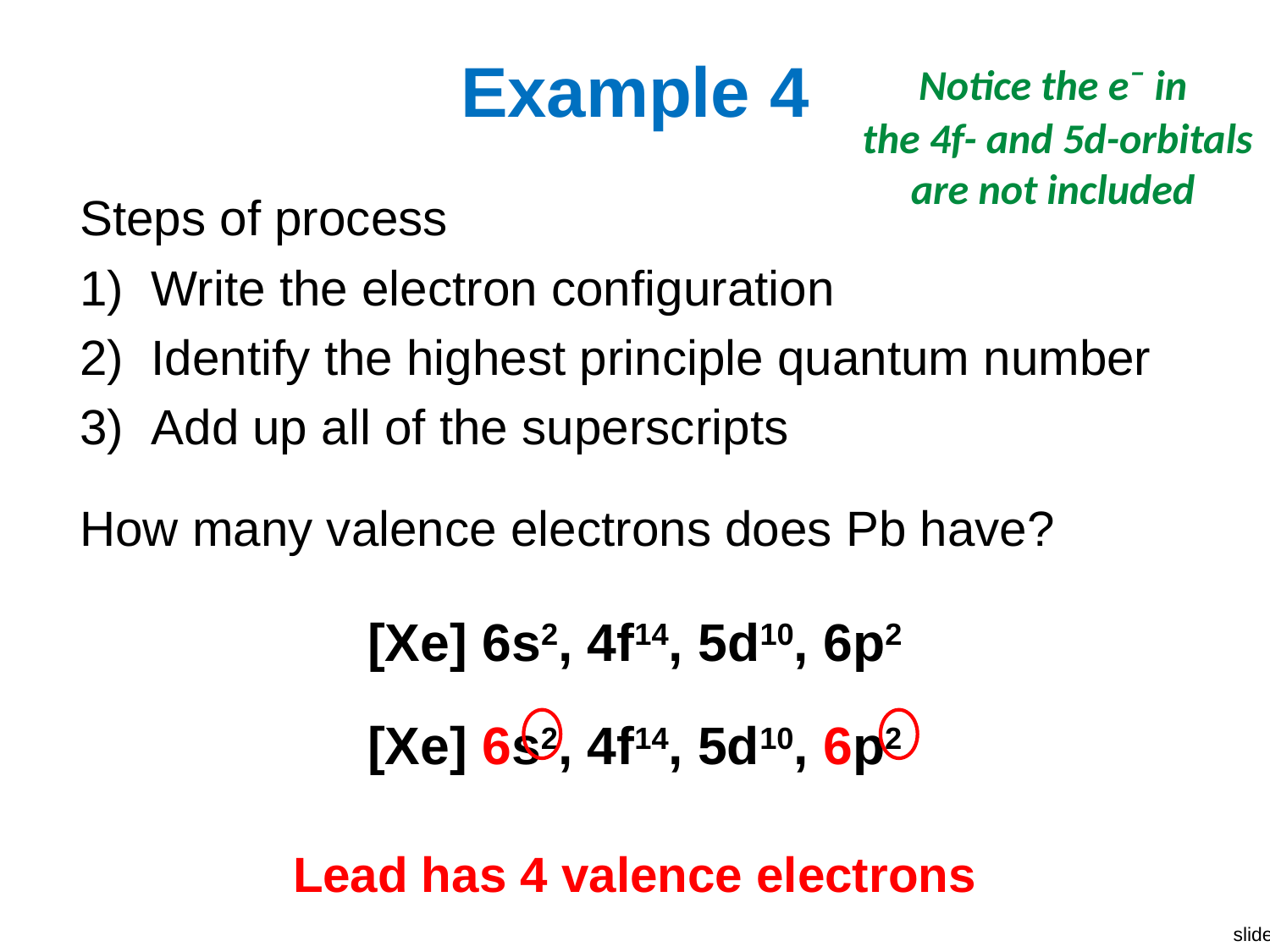

Notice the e‒ in
 the 4f- and 5d-orbitals
are not included
# Example 4
Steps of process
Write the electron configuration
Identify the highest principle quantum number
Add up all of the superscripts
How many valence electrons does Pb have?
[Xe] 6s2, 4f14, 5d10, 6p2
[Xe] 6s2, 4f14, 5d10, 6p2

Lead has 4 valence electrons